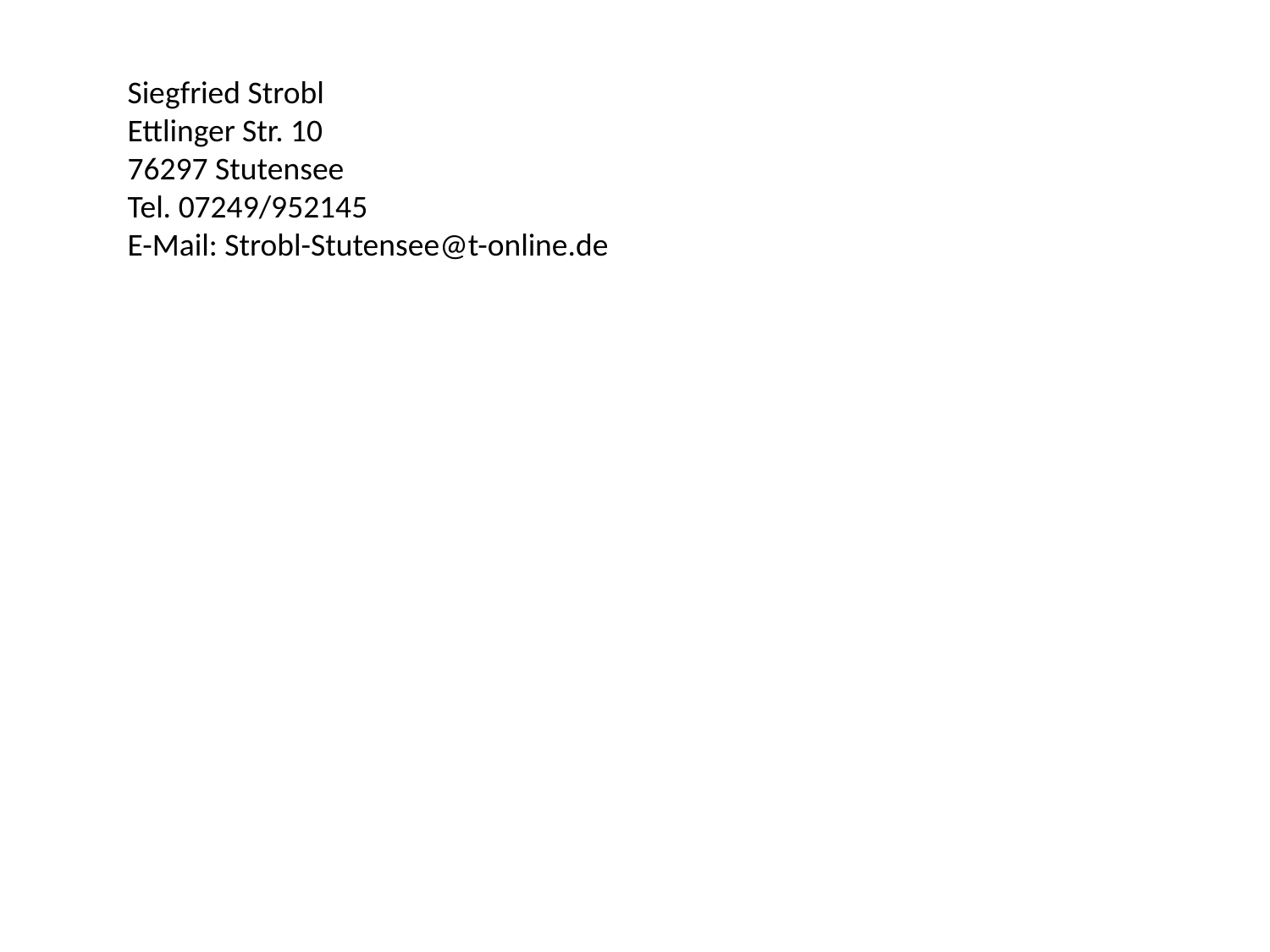

Siegfried Strobl
Ettlinger Str. 10
76297 Stutensee
Tel. 07249/952145
E-Mail: Strobl-Stutensee@t-online.de